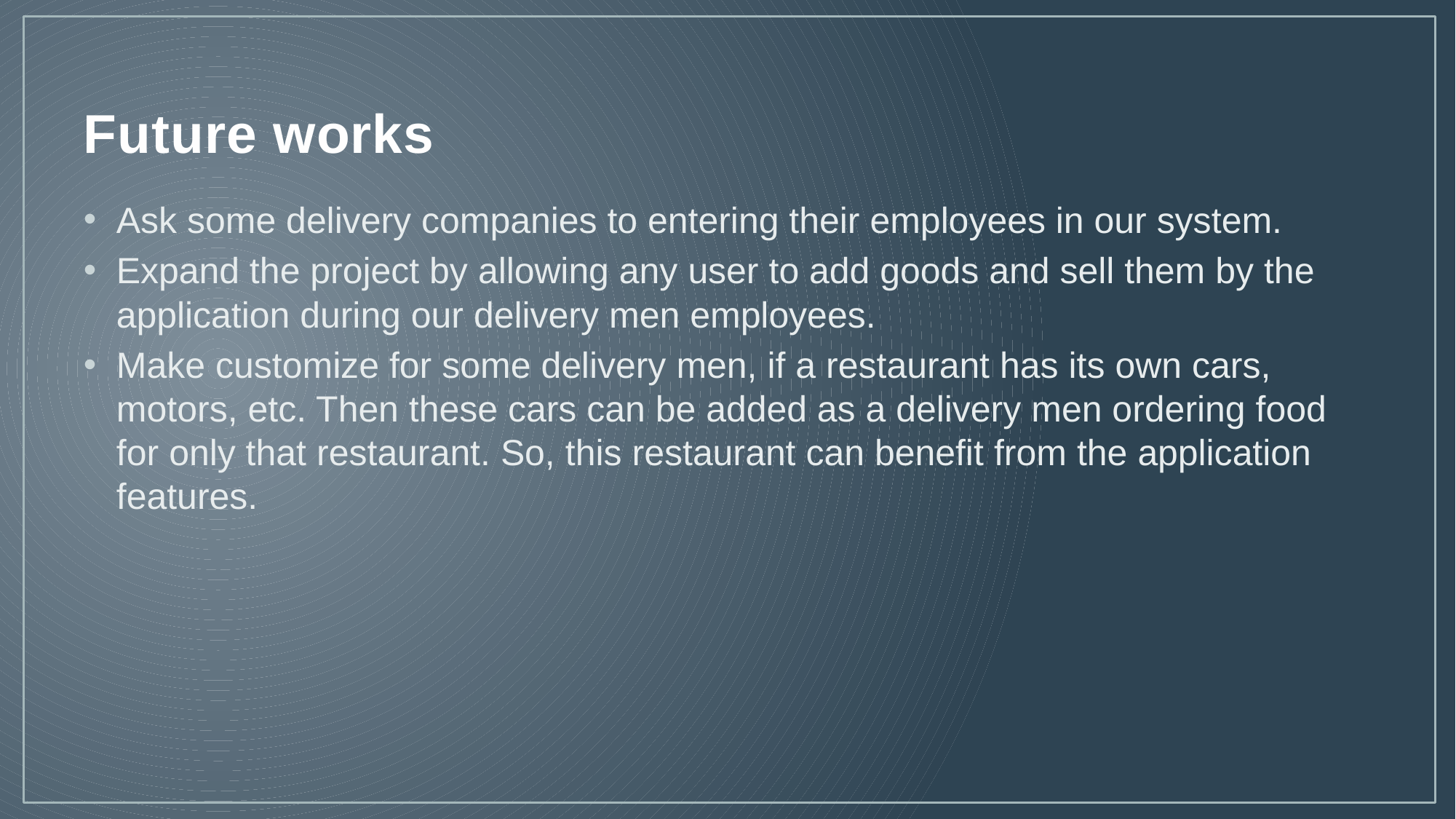

# Future works
Ask some delivery companies to entering their employees in our system.
Expand the project by allowing any user to add goods and sell them by the application during our delivery men employees.
Make customize for some delivery men, if a restaurant has its own cars, motors, etc. Then these cars can be added as a delivery men ordering food for only that restaurant. So, this restaurant can benefit from the application features.